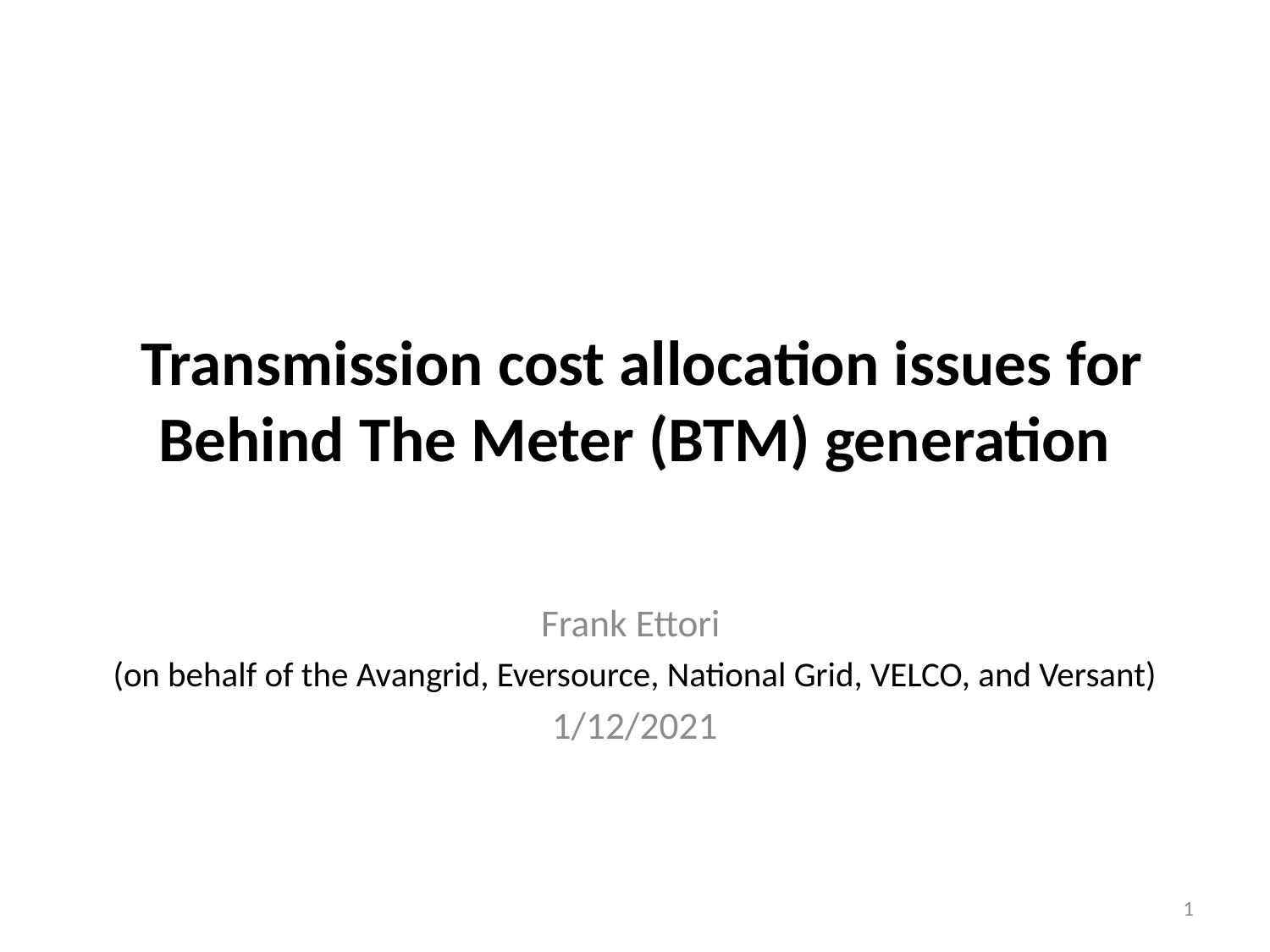

# Transmission cost allocation issues for Behind The Meter (BTM) generation
Frank Ettori
(on behalf of the Avangrid, Eversource, National Grid, VELCO, and Versant)
1/12/2021
1